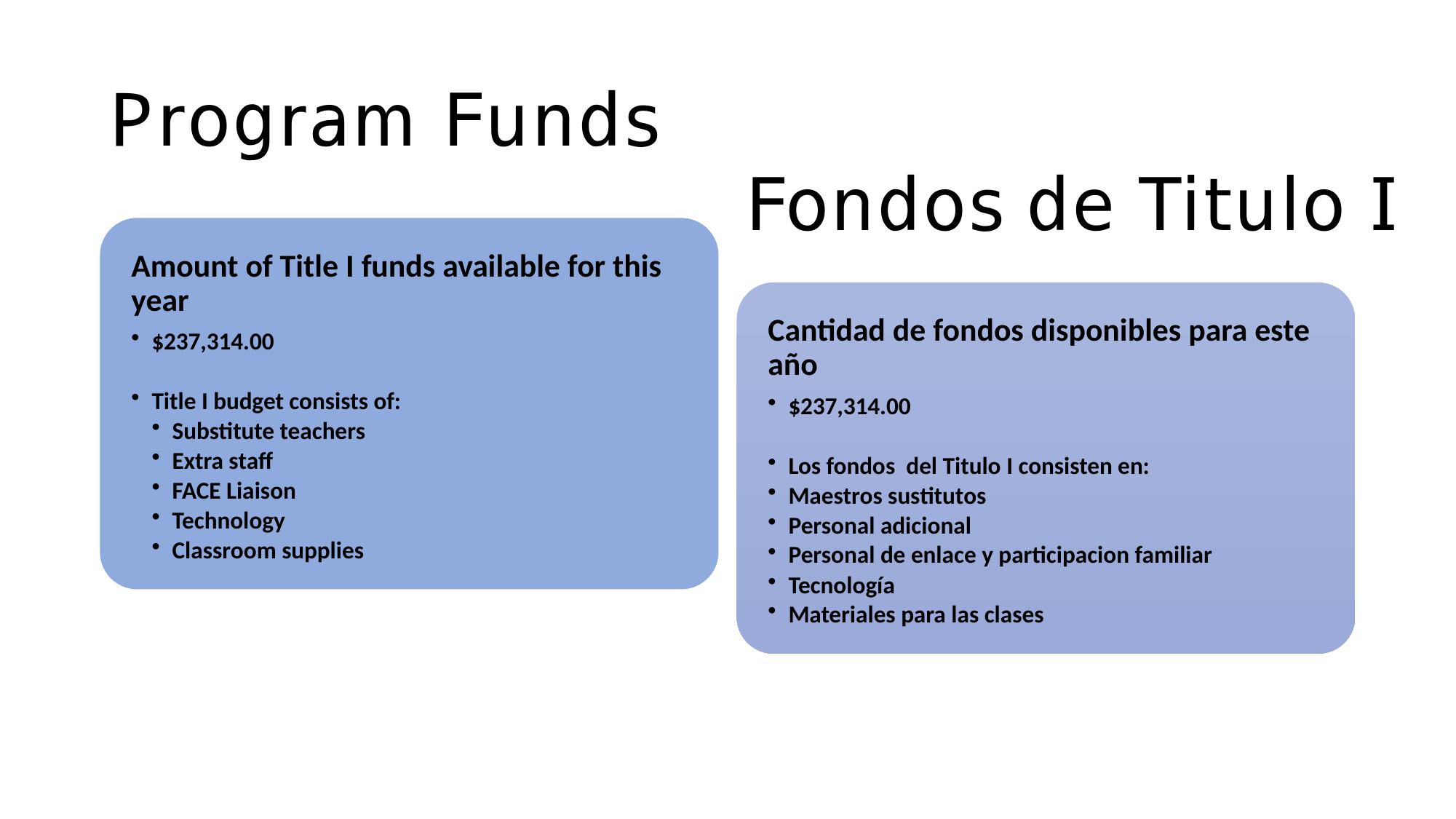

# Program Funds
Fondos de Titulo I
Amount of Title I funds available for this year
$237,314.00

Title I budget consists of:
Substitute teachers
Extra staff
FACE Liaison
Technology
Classroom supplies
Cantidad de fondos disponibles para este año
$237,314.00

Los fondos  del Titulo I consisten en:​
Maestros sustitutos
Personal adicional
Personal de enlace y participacion familiar
Tecnología
Materiales para las clases